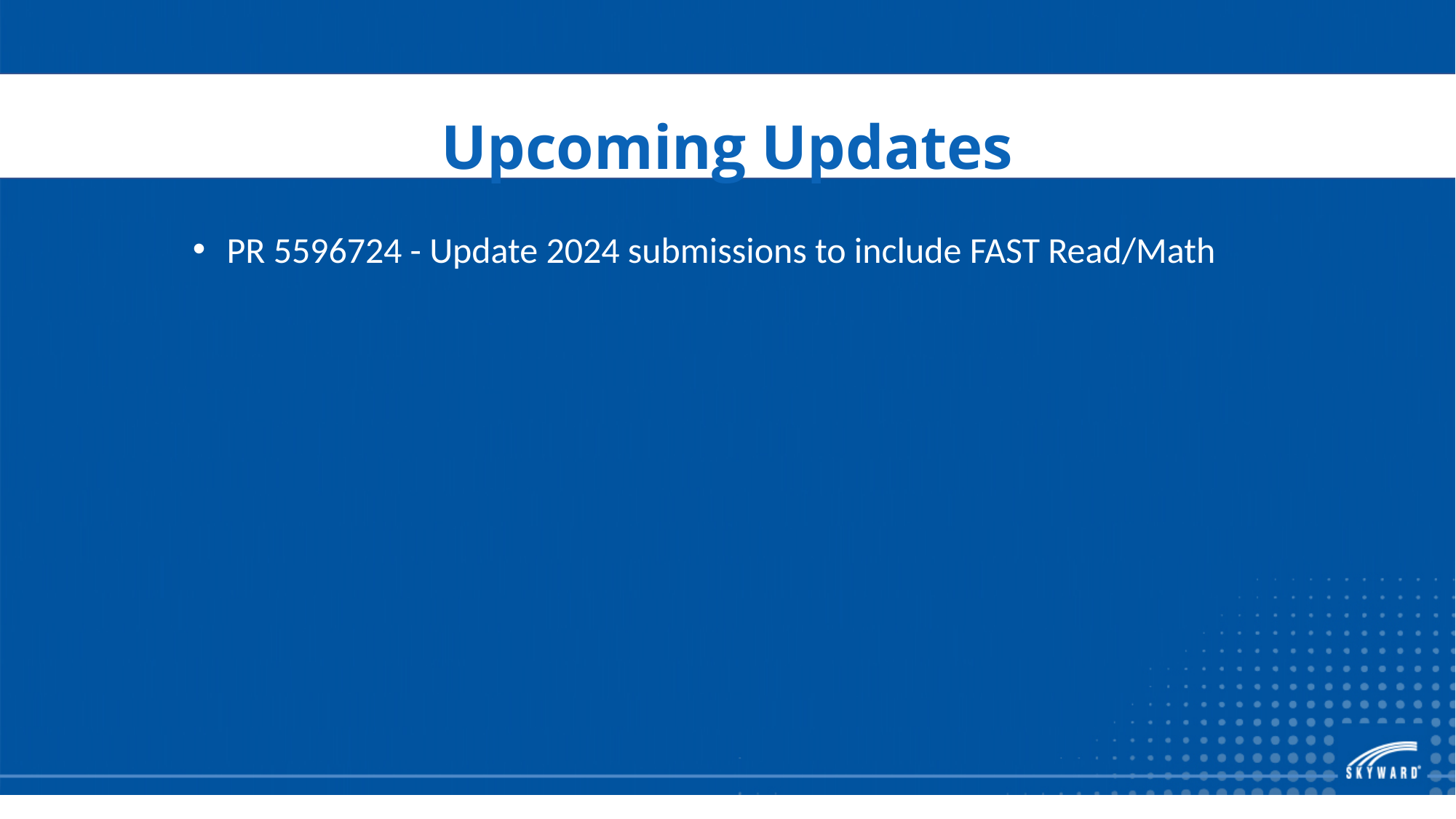

# Upcoming Updates
PR 5596724 - Update 2024 submissions to include FAST Read/Math